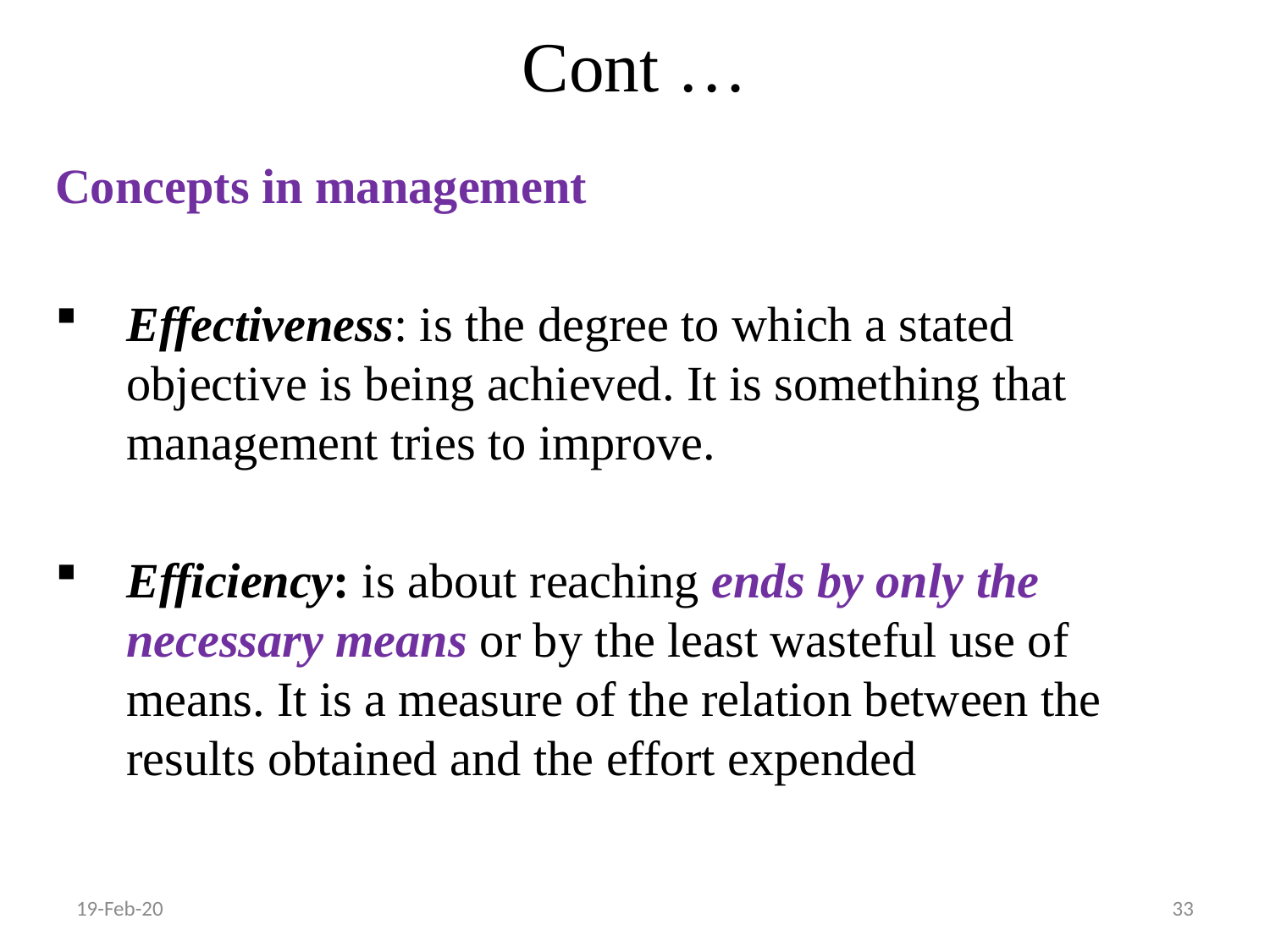

# Cont …
Concepts in management

Effectiveness: is the degree to which a stated objective is being achieved. It is something that management tries to improve.

Efficiency: is about reaching ends by only the necessary means or by the least wasteful use of means. It is a measure of the relation between the results obtained and the effort expended

19-Feb-20
33